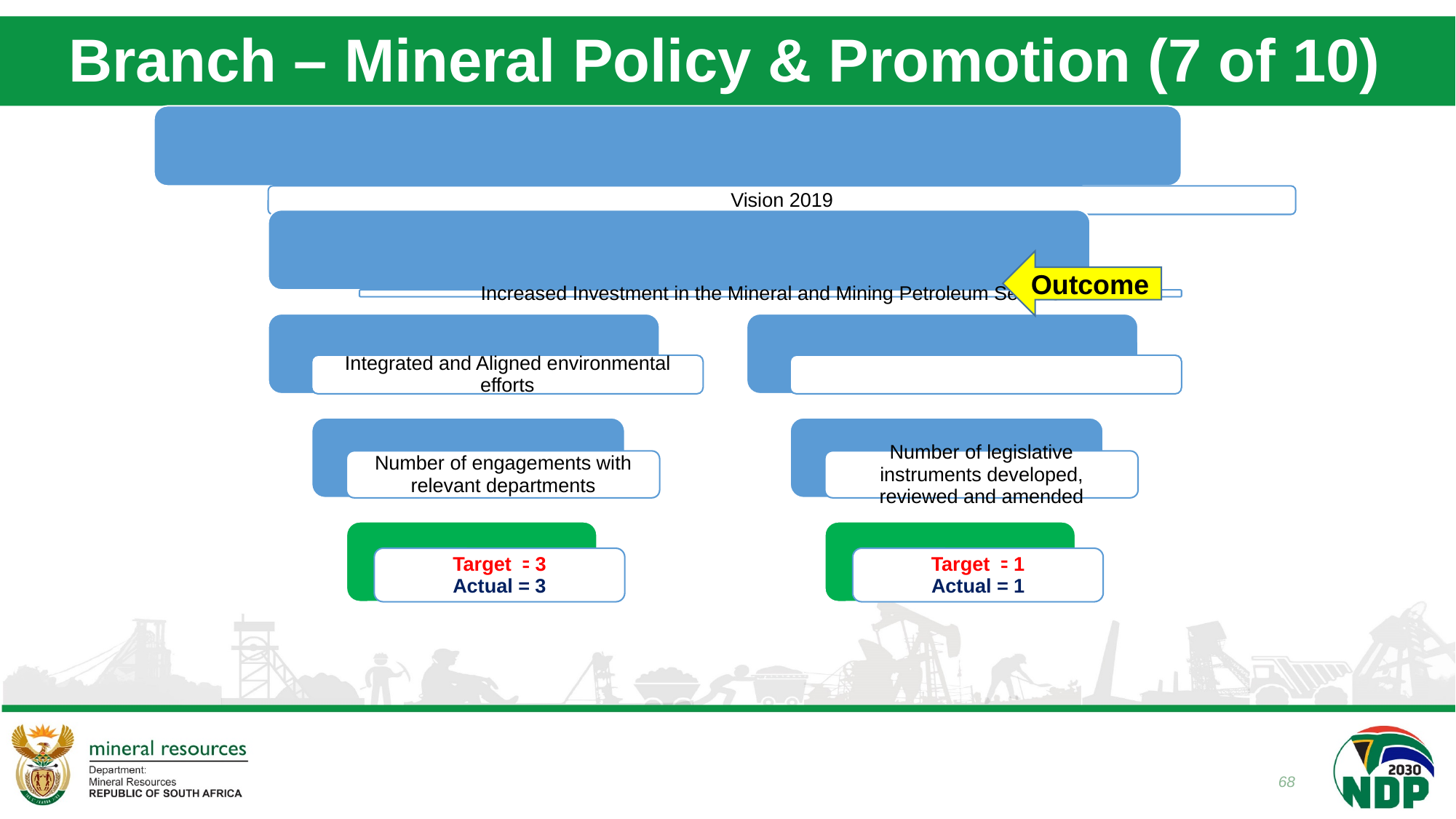

# Branch – Mineral Policy & Promotion (7 of 10)
Integrated and Aligned environmental efforts
Increased Investment in the Mineral and Mining Petroleum Sectors
Number of engagements with relevant departments
Vision 2019
Target  ꞊ 3
Actual = 3
Number of legislative instruments developed, reviewed and amended
Target  ꞊ 1
Actual = 1
Outcome
68